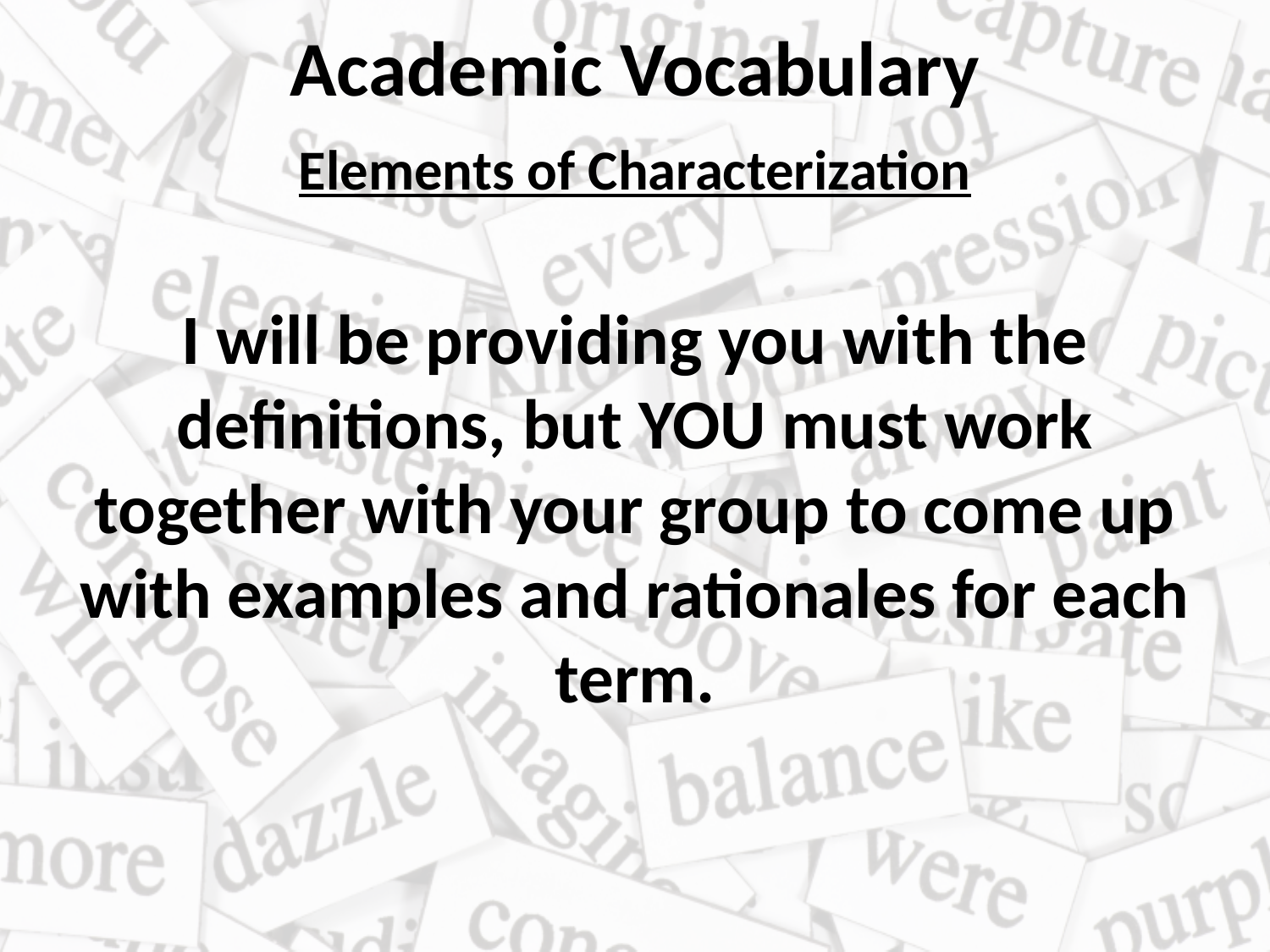

# Academic Vocabulary
Elements of Characterization

I will be providing you with the definitions, but YOU must work together with your group to come up with examples and rationales for each term.